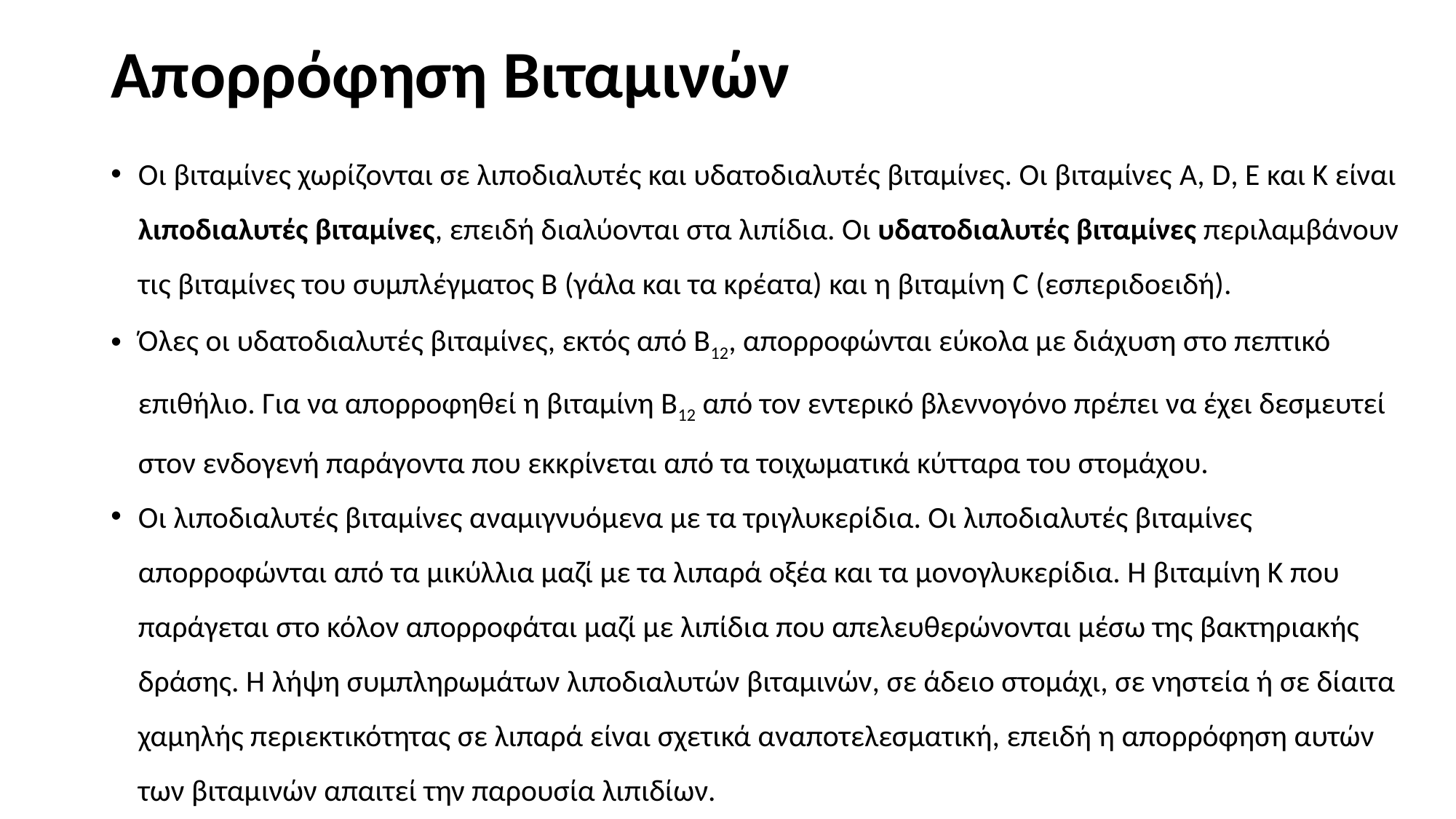

# Απορρόφηση Βιταμινών
Οι βιταμίνες χωρίζονται σε λιποδιαλυτές και υδατοδιαλυτές βιταμίνες. Οι βιταμίνες A, D, E και Κ είναι λιποδιαλυτές βιταμίνες, επειδή διαλύονται στα λιπίδια. Οι υδατοδιαλυτές βιταμίνες περιλαμβάνουν τις βιταμίνες του συμπλέγματος Β (γάλα και τα κρέατα) και η βιταμίνη C (εσπεριδοειδή).
Όλες οι υδατοδιαλυτές βιταμίνες, εκτός από Β12, απορροφώνται εύκολα με διάχυση στο πεπτικό επιθήλιο. Για να απορροφηθεί η βιταμίνη Β12 από τον εντερικό βλεννογόνο πρέπει να έχει δεσμευτεί στον ενδογενή παράγοντα που εκκρίνεται από τα τοιχωματικά κύτταρα του στομάχου.
Οι λιποδιαλυτές βιταμίνες αναμιγνυόμενα με τα τριγλυκερίδια. Οι λιποδιαλυτές βιταμίνες απορροφώνται από τα μικύλλια μαζί με τα λιπαρά οξέα και τα μονογλυκερίδια. Η βιταμίνη Κ που παράγεται στο κόλον απορροφάται μαζί με λιπίδια που απελευθερώνονται μέσω της βακτηριακής δράσης. Η λήψη συμπληρωμάτων λιποδιαλυτών βιταμινών, σε άδειο στομάχι, σε νηστεία ή σε δίαιτα χαμηλής περιεκτικότητας σε λιπαρά είναι σχετικά αναποτελεσματική, επειδή η απορρόφηση αυτών των βιταμινών απαιτεί την παρουσία λιπιδίων.